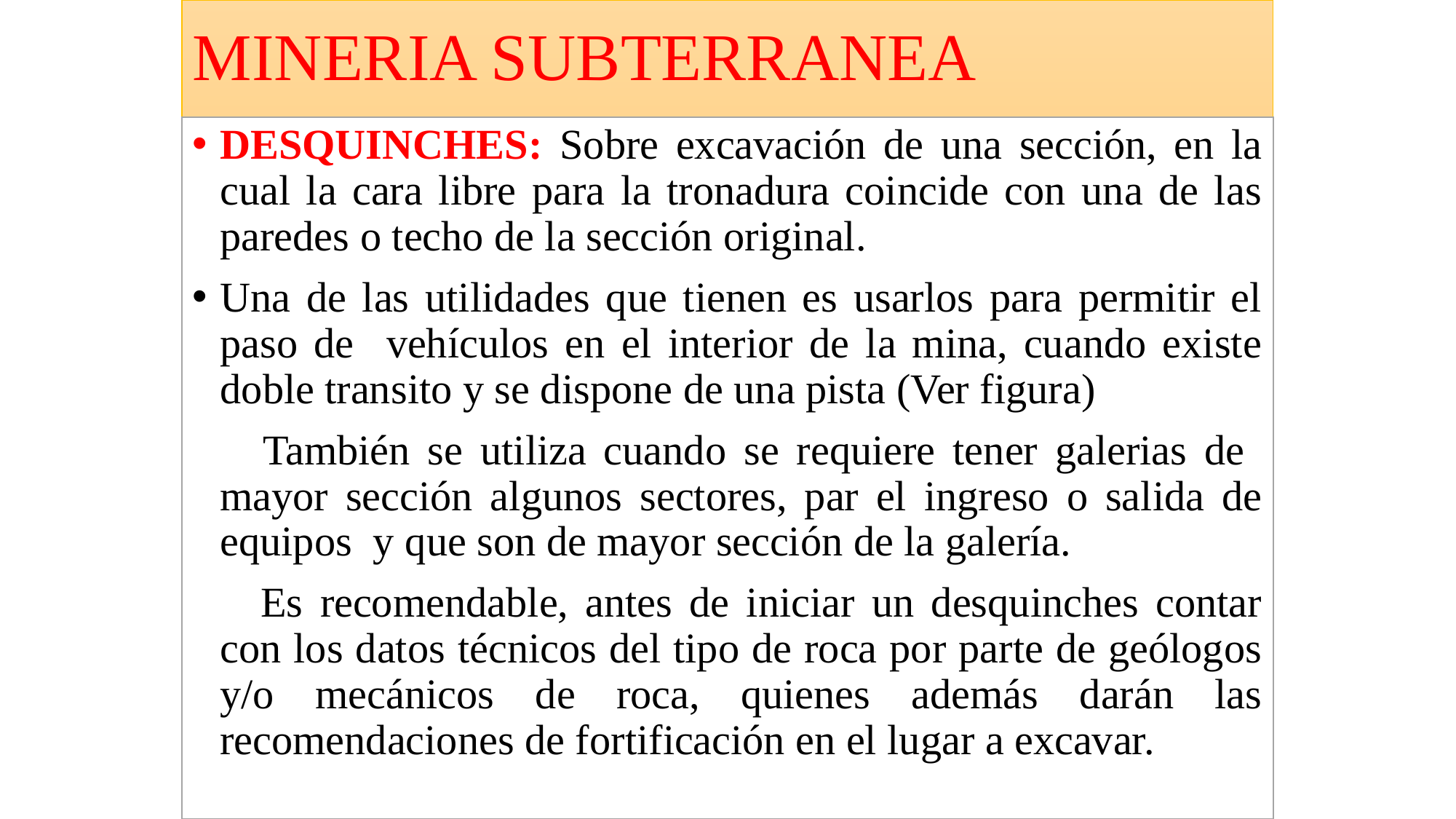

# MINERIA SUBTERRANEA
DESQUINCHES: Sobre excavación de una sección, en la cual la cara libre para la tronadura coincide con una de las paredes o techo de la sección original.
Una de las utilidades que tienen es usarlos para permitir el paso de  vehículos en el interior de la mina, cuando existe doble transito y se dispone de una pista (Ver figura)
    También se utiliza cuando se requiere tener galerias de  mayor sección algunos sectores, par el ingreso o salida de equipos  y que son de mayor sección de la galería.
    Es recomendable, antes de iniciar un desquinches contar con los datos técnicos del tipo de roca por parte de geólogos y/o mecánicos de roca, quienes además darán las recomendaciones de fortificación en el lugar a excavar.